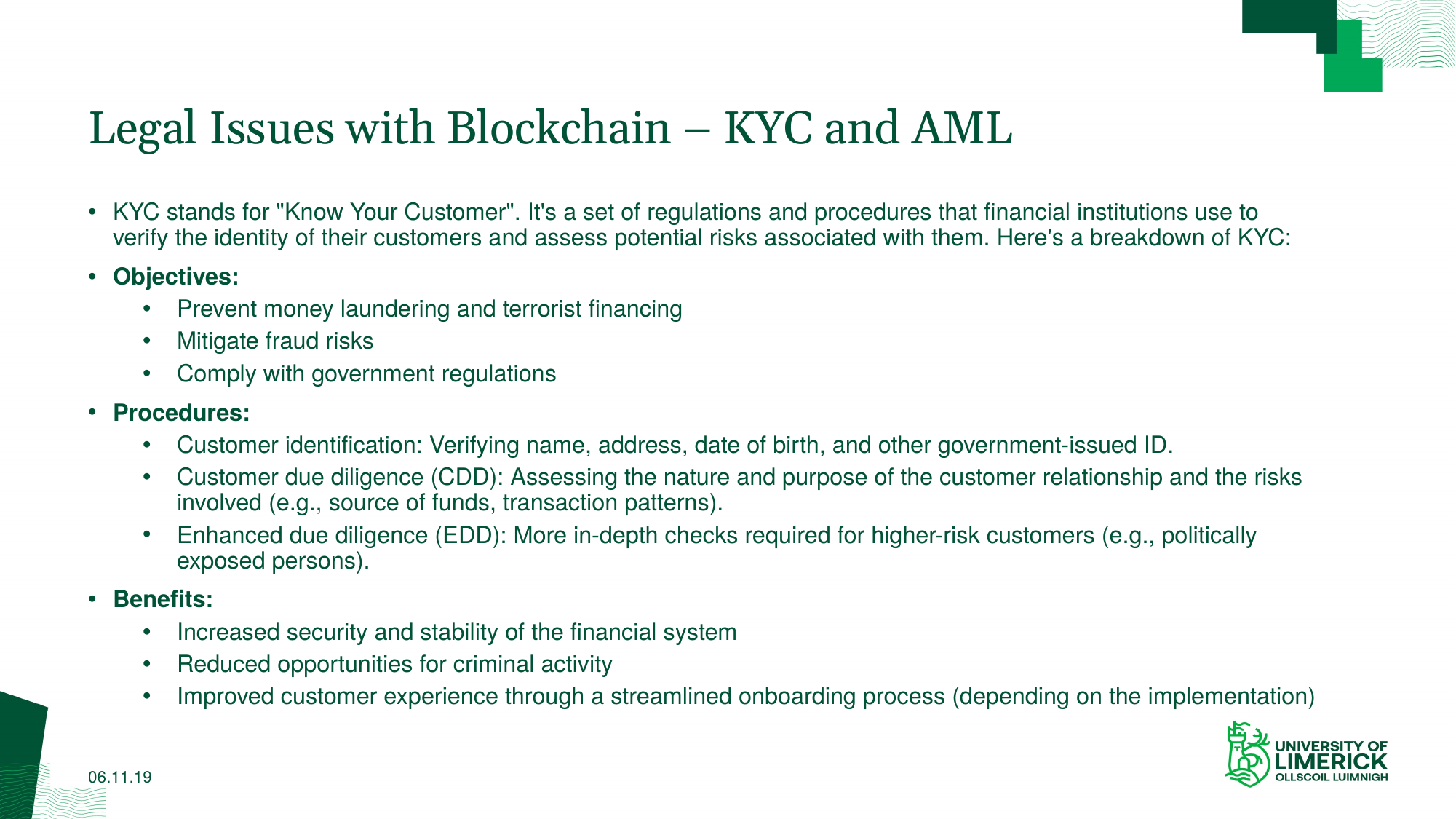

# Legal Issues with Blockchain – KYC and AML
KYC stands for "Know Your Customer". It's a set of regulations and procedures that financial institutions use to verify the identity of their customers and assess potential risks associated with them. Here's a breakdown of KYC:
Objectives:
Prevent money laundering and terrorist financing
Mitigate fraud risks
Comply with government regulations
Procedures:
Customer identification: Verifying name, address, date of birth, and other government-issued ID.
Customer due diligence (CDD): Assessing the nature and purpose of the customer relationship and the risks involved (e.g., source of funds, transaction patterns).
Enhanced due diligence (EDD): More in-depth checks required for higher-risk customers (e.g., politically exposed persons).
Benefits:
Increased security and stability of the financial system
Reduced opportunities for criminal activity
Improved customer experience through a streamlined onboarding process (depending on the implementation)

06.11.19